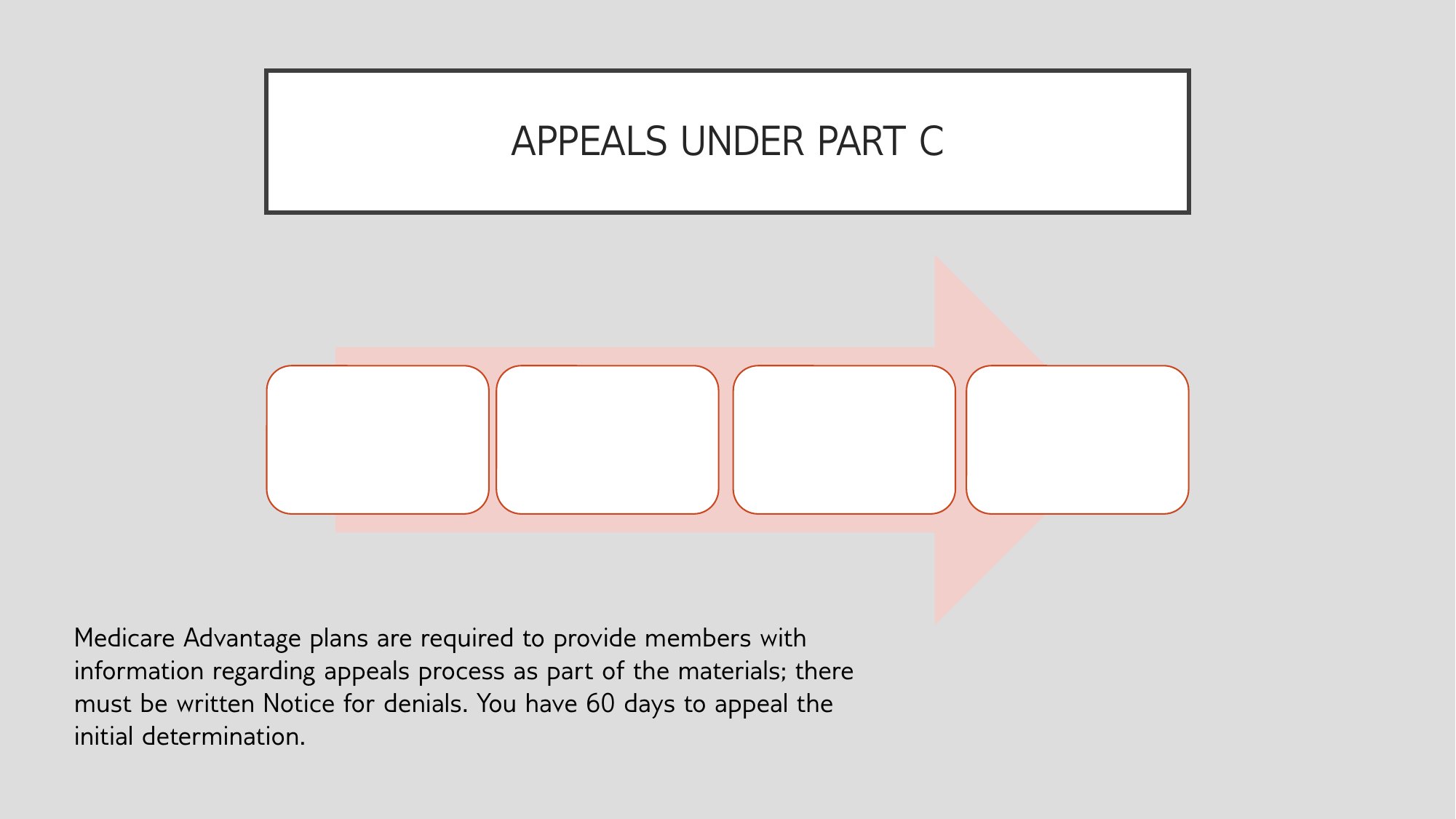

# APPEALS UNDER PART C

Decision by plan (initial determination)
Reconsideration by plan
Automatic review by Independent Review Entity (IRE)
Identical to parts A and B
Medicare Advantage plans are required to provide members with information regarding appeals process as part of the materials; there must be written Notice for denials. You have 60 days to appeal the initial determination.